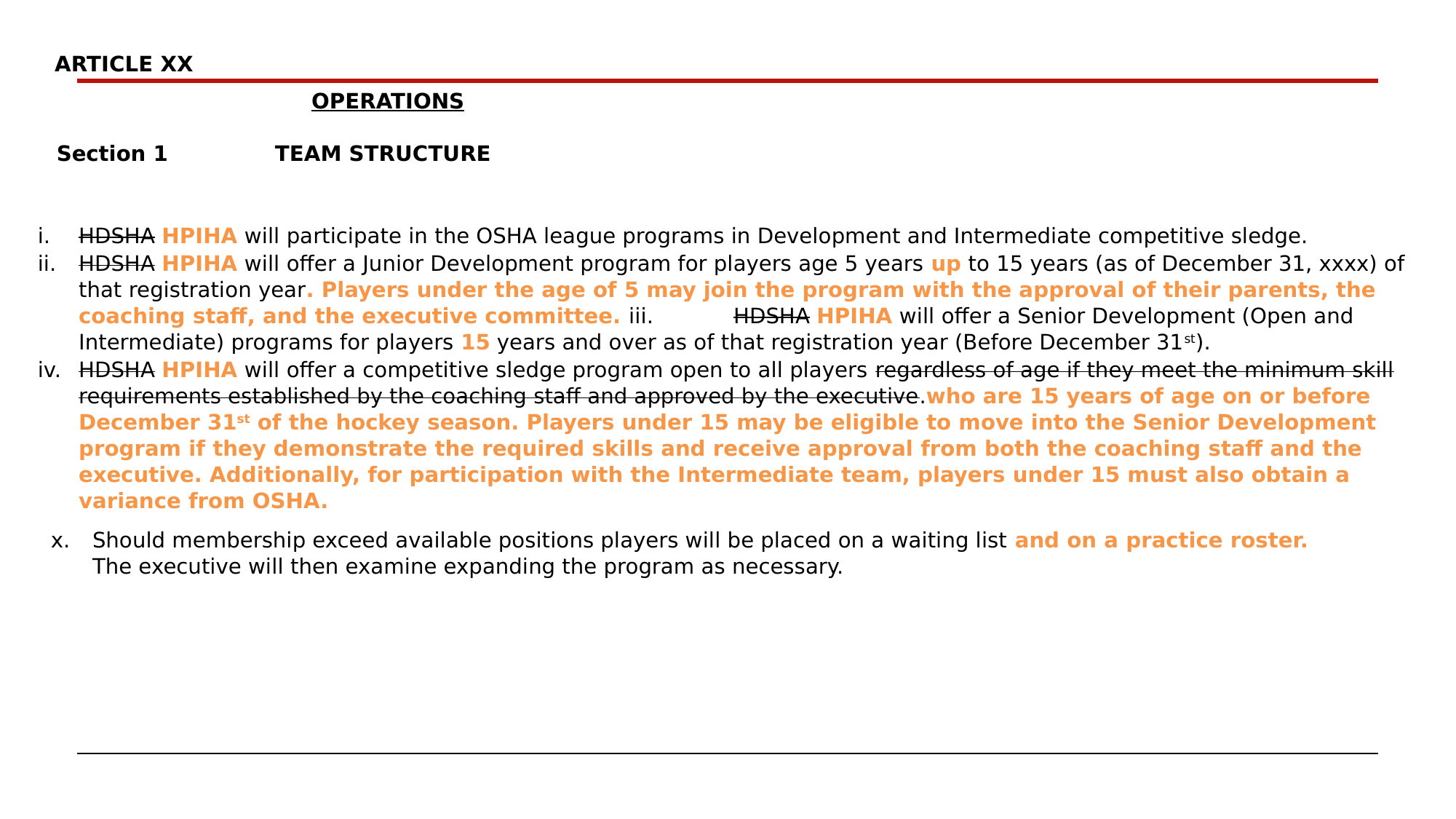

ARTICLE XX
 	OPERATIONS
	Section 1 	TEAM STRUCTURE

HDSHA HPIHA will participate in the OSHA league programs in Development and Intermediate competitive sledge.
HDSHA HPIHA will offer a Junior Development program for players age 5 years up to 15 years (as of December 31, xxxx) of that registration year. Players under the age of 5 may join the program with the approval of their parents, the coaching staff, and the executive committee. iii. 	HDSHA HPIHA will offer a Senior Development (Open and Intermediate) programs for players 15 years and over as of that registration year (Before December 31st).
HDSHA HPIHA will offer a competitive sledge program open to all players regardless of age if they meet the minimum skill requirements established by the coaching staff and approved by the executive.who are 15 years of age on or before December 31st of the hockey season. Players under 15 may be eligible to move into the Senior Development program if they demonstrate the required skills and receive approval from both the coaching staff and the executive. Additionally, for participation with the Intermediate team, players under 15 must also obtain a variance from OSHA.
x. 	Should membership exceed available positions players will be placed on a waiting list and on a practice roster. The executive will then examine expanding the program as necessary.